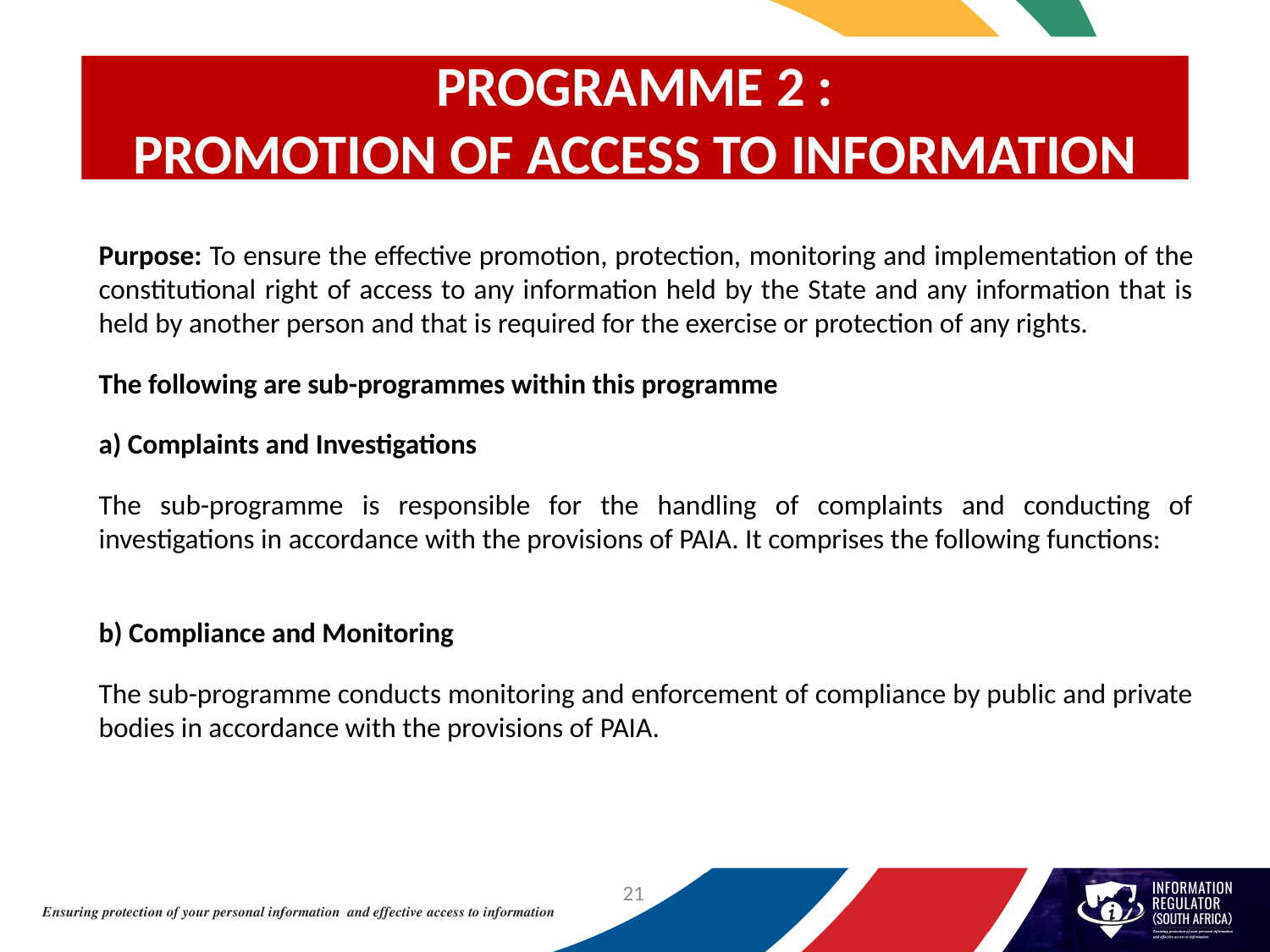

# PROGRAMME 2 : PROMOTION OF ACCESS TO INFORMATION
Purpose: To ensure the effective promotion, protection, monitoring and implementation of the constitutional right of access to any information held by the State and any information that is held by another person and that is required for the exercise or protection of any rights.
The following are sub-programmes within this programme
a) Complaints and Investigations
The sub-programme is responsible for the handling of complaints and conducting of investigations in accordance with the provisions of PAIA. It comprises the following functions:
b) Compliance and Monitoring
The sub-programme conducts monitoring and enforcement of compliance by public and private bodies in accordance with the provisions of PAIA.

21